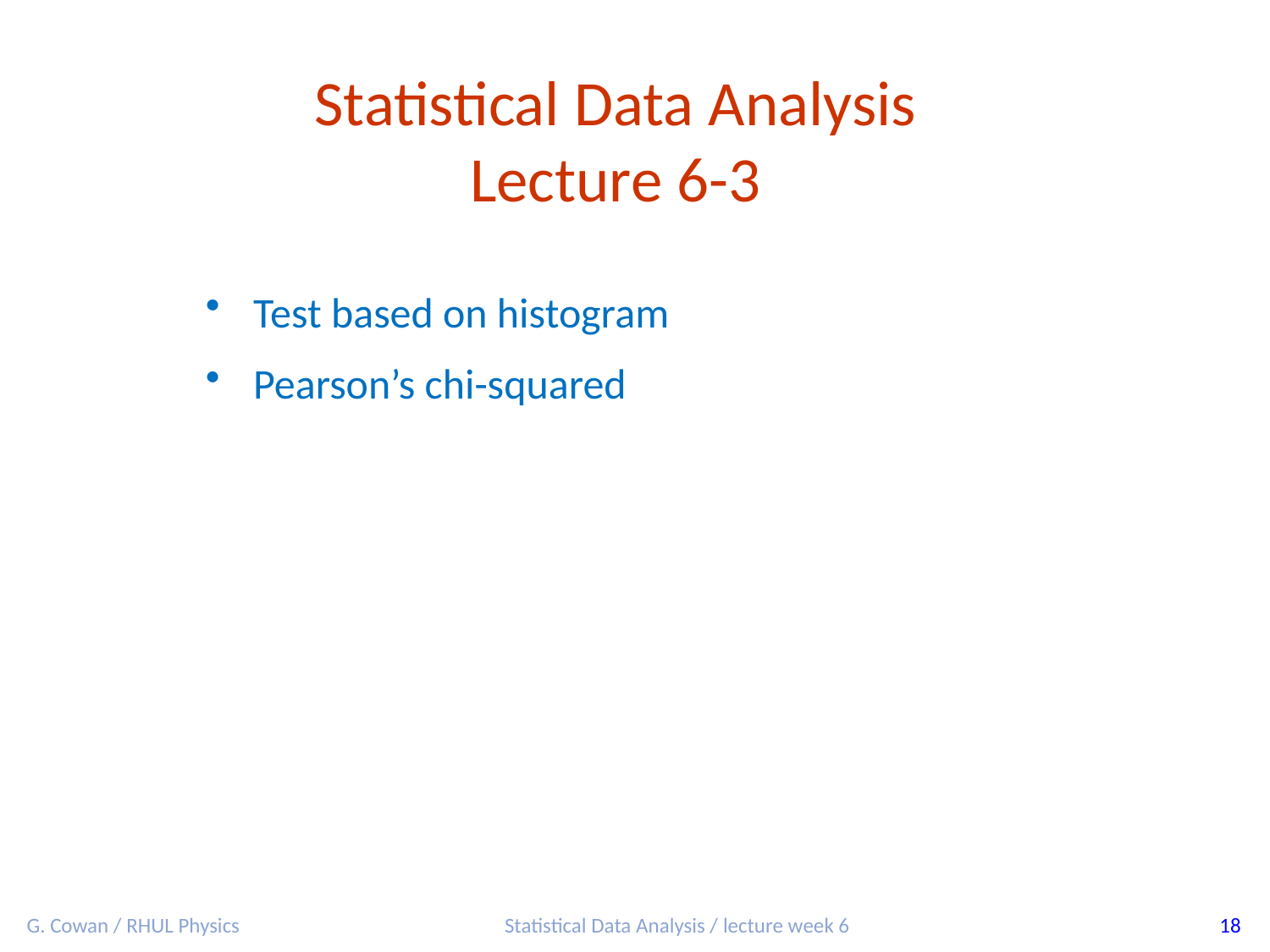

Statistical Data Analysis
Lecture 6-3
Test based on histogram
Pearson’s chi-squared
G. Cowan / RHUL Physics
Statistical Data Analysis / lecture week 6
18